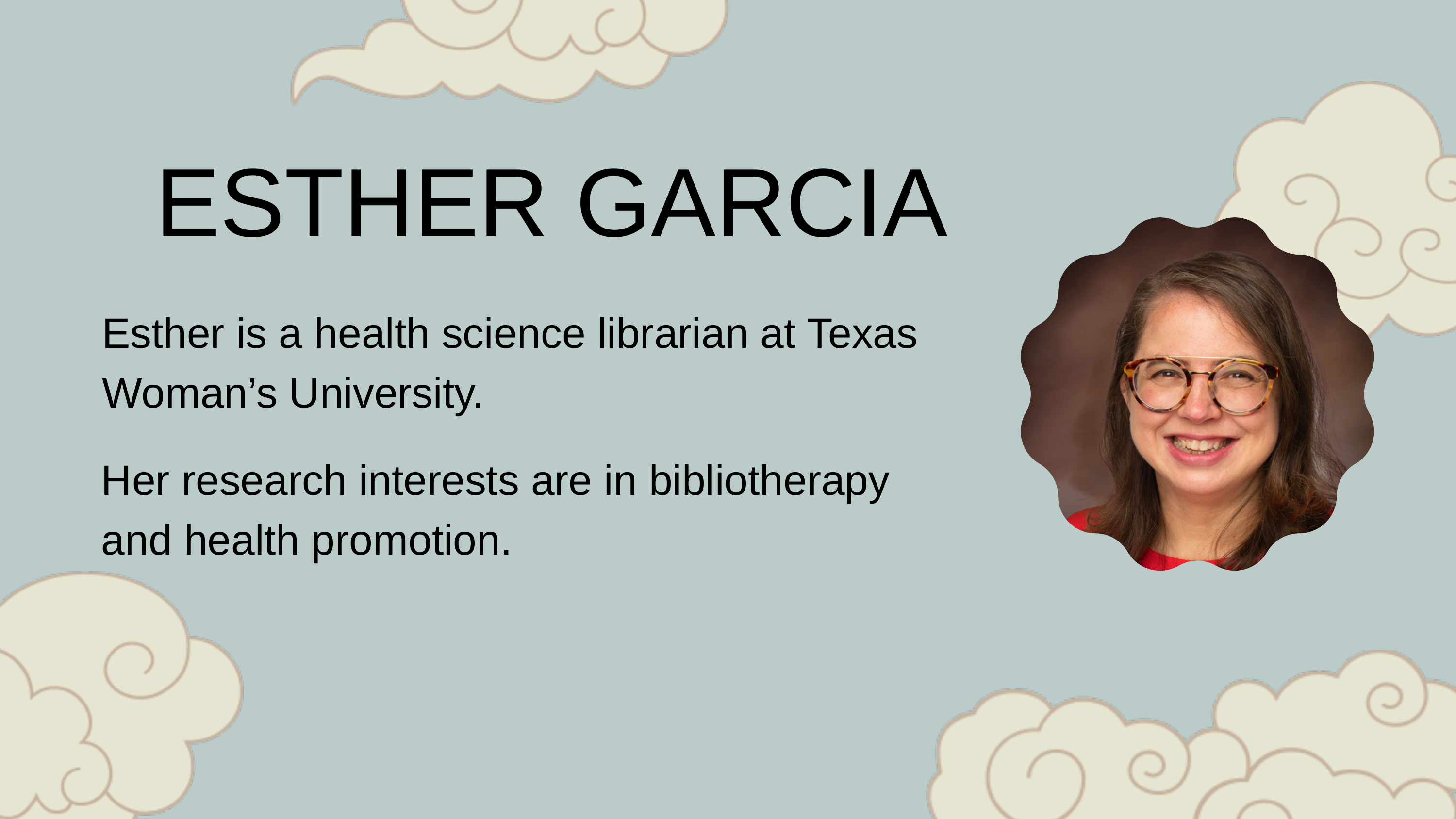

ESTHER GARCIA

Esther is a health science librarian at Texas Woman’s University.

Her research interests are in bibliotherapy and health promotion.